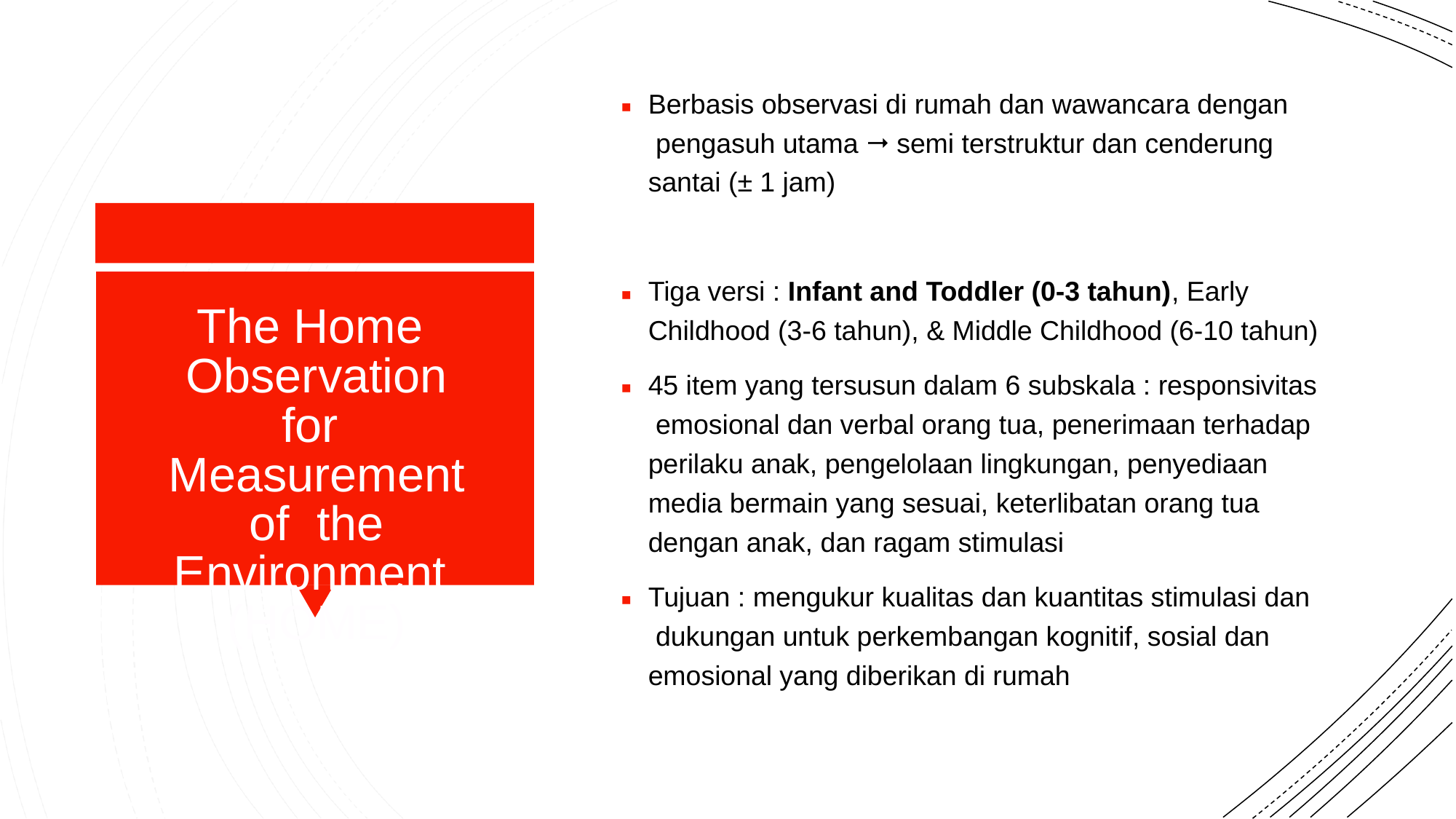

Berbasis observasi di rumah dan wawancara dengan  pengasuh utama ⭢ semi terstruktur dan cenderung  santai (± 1 jam)

Tiga versi : Infant and Toddler (0-3 tahun), Early  Childhood (3-6 tahun), & Middle Childhood (6-10 tahun)
45 item yang tersusun dalam 6 subskala : responsivitas  emosional dan verbal orang tua, penerimaan terhadap  perilaku anak, pengelolaan lingkungan, penyediaan  media bermain yang sesuai, keterlibatan orang tua  dengan anak, dan ragam stimulasi
Tujuan : mengukur kualitas dan kuantitas stimulasi dan  dukungan untuk perkembangan kognitif, sosial dan  emosional yang diberikan di rumah
The Home  Observation for  Measurement of  the Environment  (HOME)